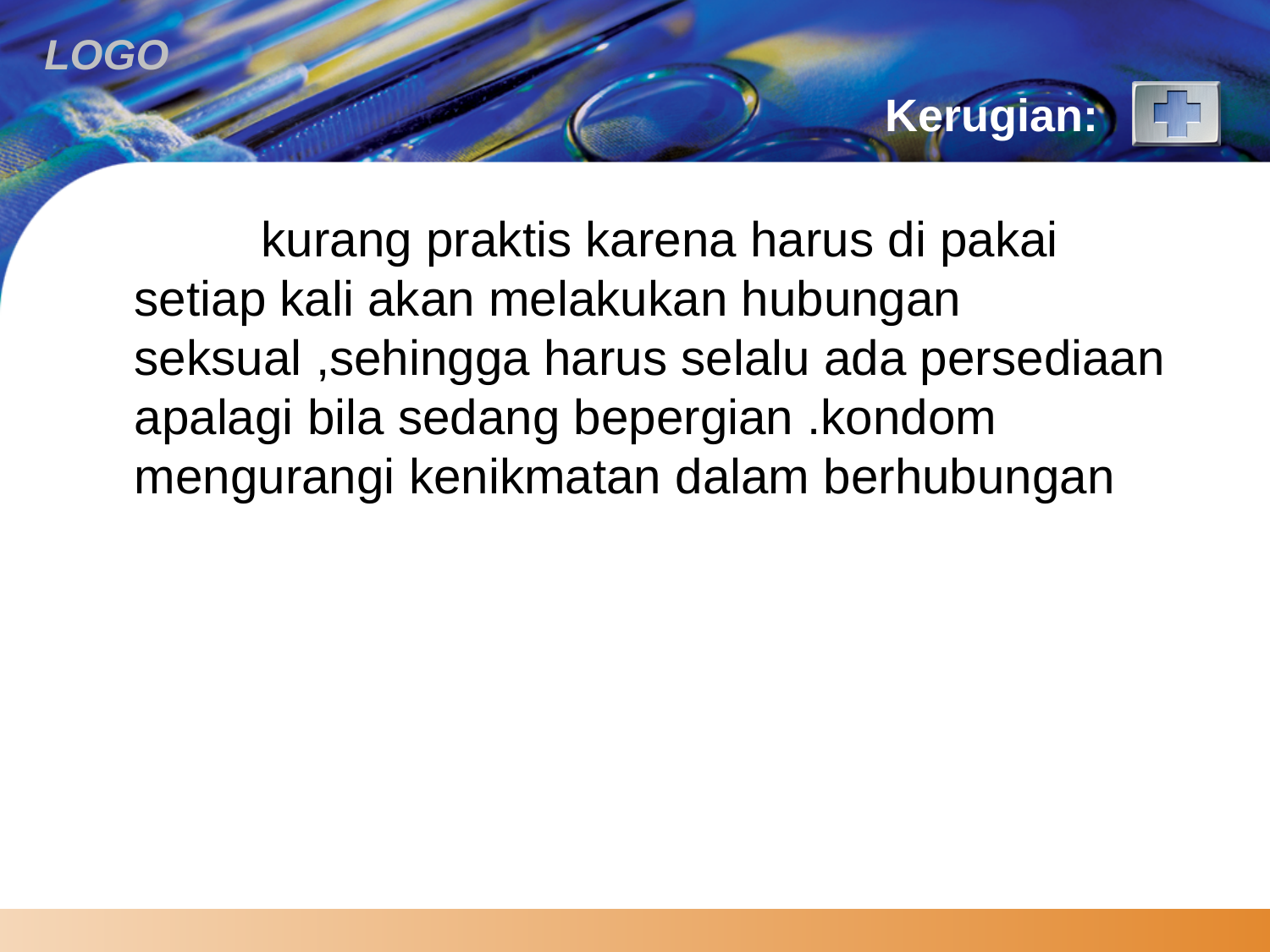

# Kerugian:
		kurang praktis karena harus di pakai setiap kali akan melakukan hubungan seksual ,sehingga harus selalu ada persediaan apalagi bila sedang bepergian .kondom mengurangi kenikmatan dalam berhubungan